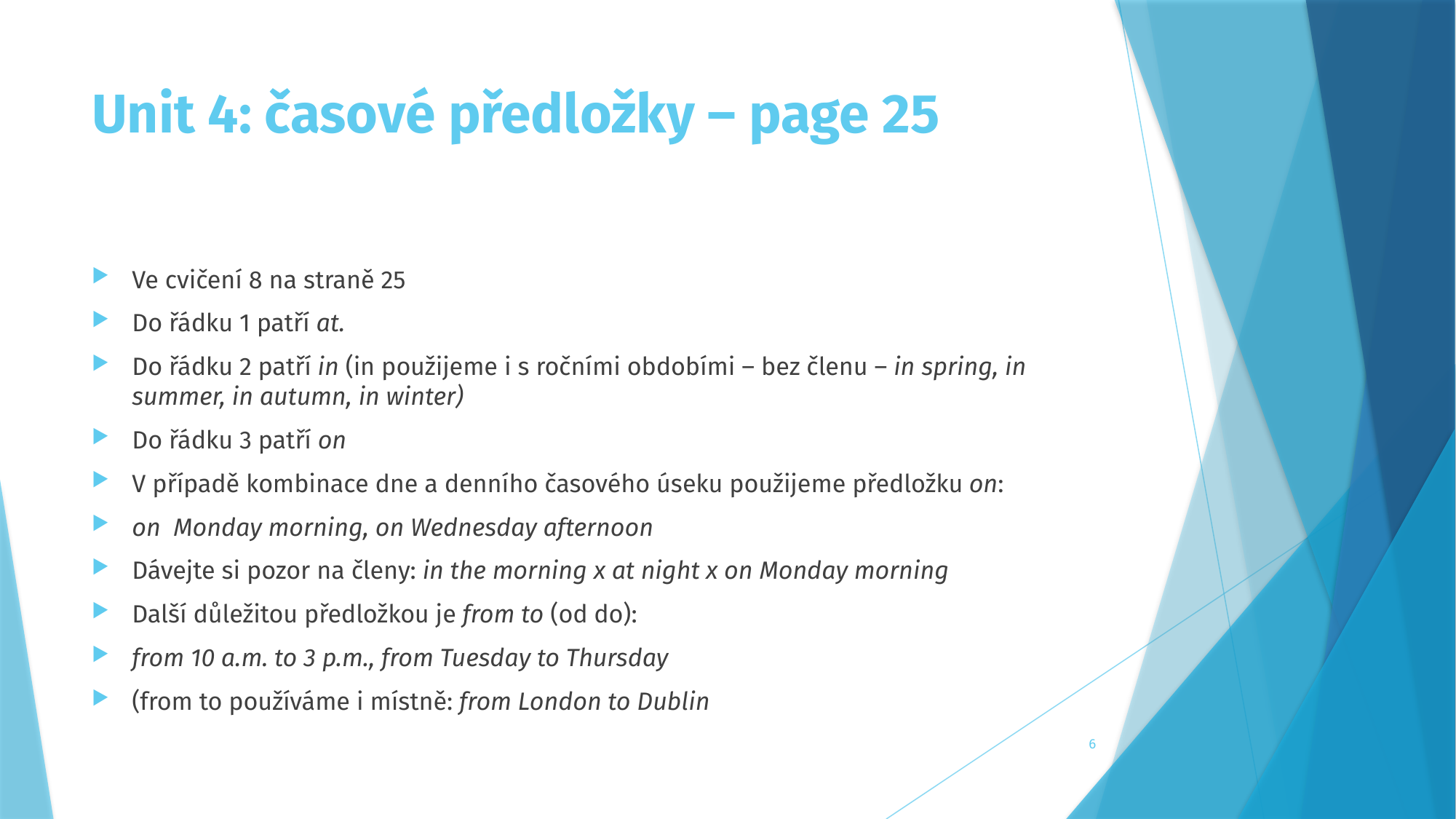

# Unit 4: časové předložky – page 25
Ve cvičení 8 na straně 25
Do řádku 1 patří at.
Do řádku 2 patří in (in použijeme i s ročními obdobími – bez členu – in spring, in summer, in autumn, in winter)
Do řádku 3 patří on
V případě kombinace dne a denního časového úseku použijeme předložku on:
on  Monday morning, on Wednesday afternoon
Dávejte si pozor na členy: in the morning x at night x on Monday morning
Další důležitou předložkou je from to (od do):
from 10 a.m. to 3 p.m., from Tuesday to Thursday
(from to používáme i místně: from London to Dublin

6